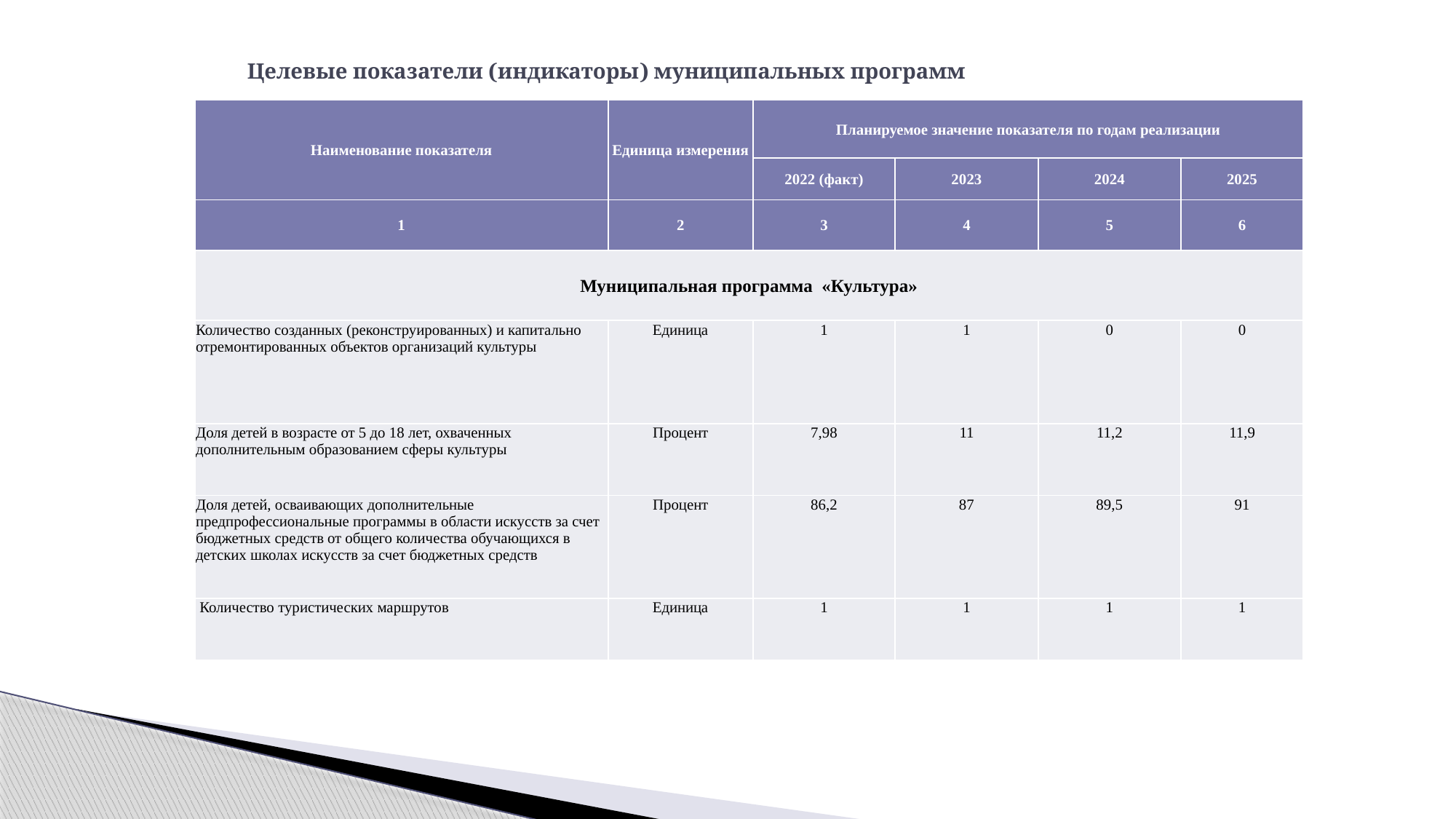

# Целевые показатели (индикаторы) муниципальных программ
| Наименование показателя | Единица измерения | Планируемое значение показателя по годам реализации |  |  |  |
| --- | --- | --- | --- | --- | --- |
|  |  | 2022 (факт) | 2023 | 2024 | 2025 |
| 1 | 2 | 3 | 4 | 5 | 6 |
| Муниципальная программа «Культура» |  |  |  |  |  |
| Количество созданных (реконструированных) и капитально отремонтированных объектов организаций культуры | Единица | 1 | 1 | 0 | 0 |
| Доля детей в возрасте от 5 до 18 лет, охваченных дополнительным образованием сферы культуры | Процент | 7,98 | 11 | 11,2 | 11,9 |
| Доля детей, осваивающих дополнительные предпрофессиональные программы в области искусств за счет бюджетных средств от общего количества обучающихся в детских школах искусств за счет бюджетных средств | Процент | 86,2 | 87 | 89,5 | 91 |
| Количество туристических маршрутов | Единица | 1 | 1 | 1 | 1 |